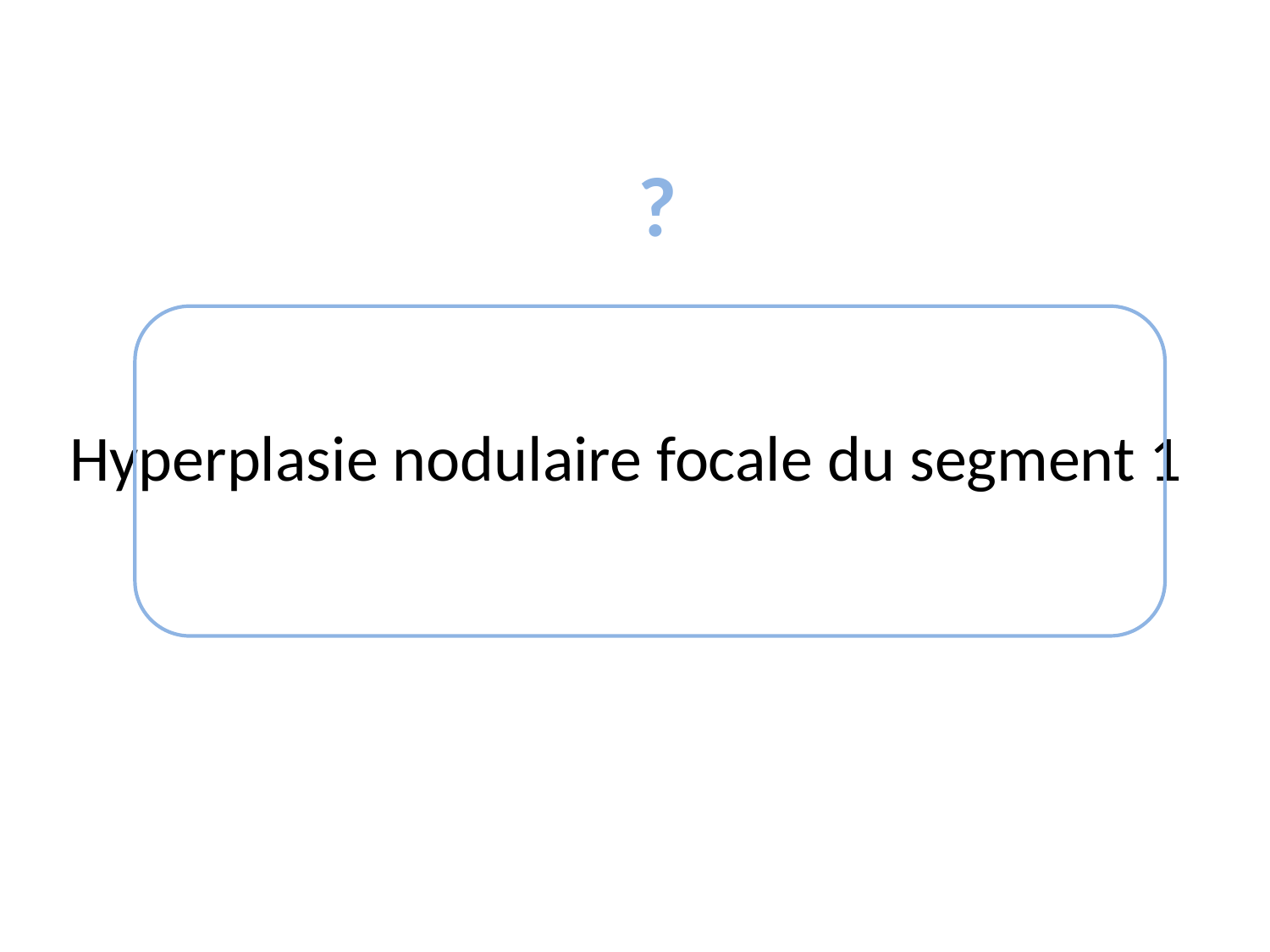

?

# Hyperplasie nodulaire focale du segment 1